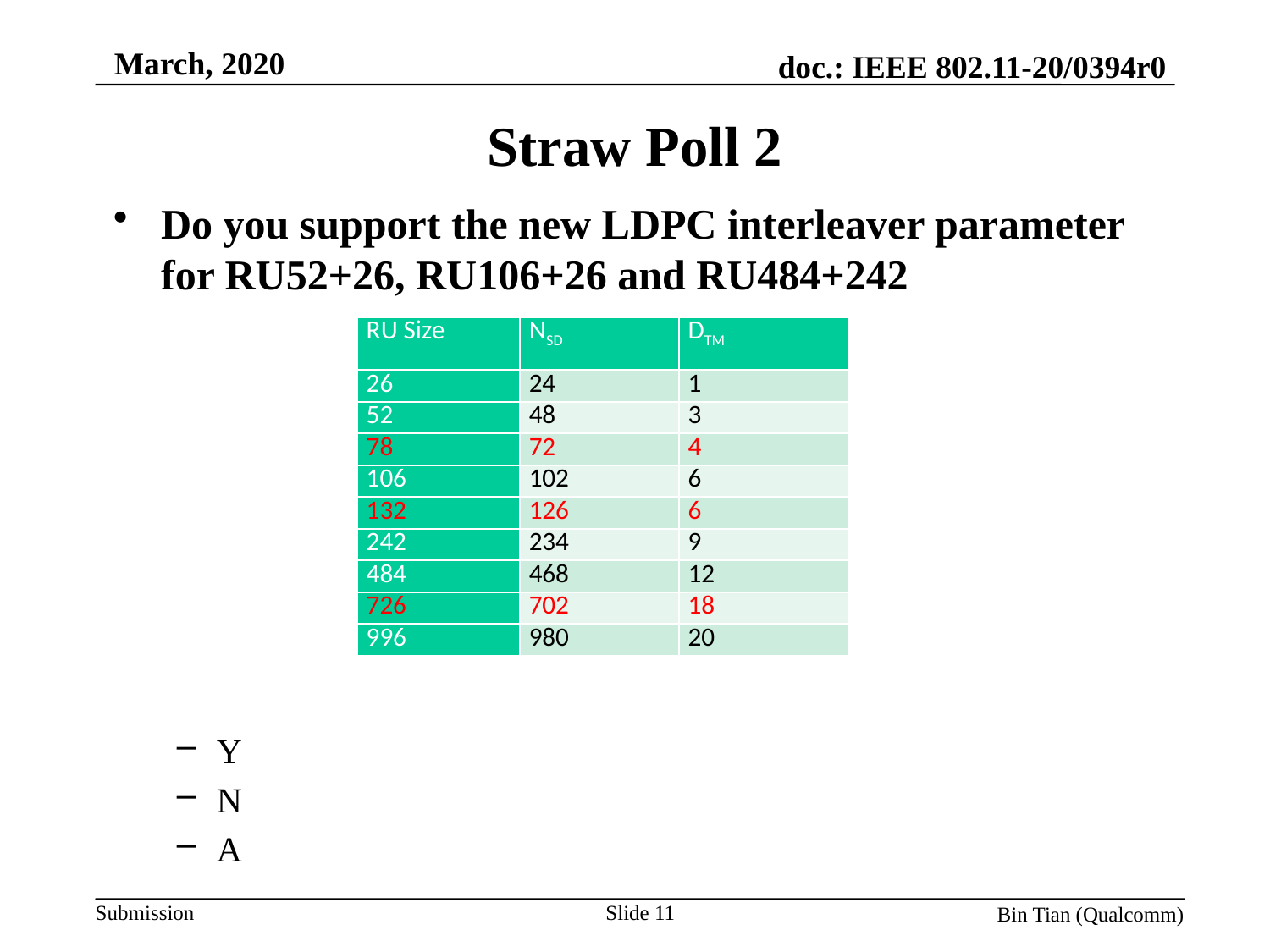

# Straw Poll 2
Do you support the new LDPC interleaver parameter for RU52+26, RU106+26 and RU484+242

Y
N
A
| RU Size | NSD | DTM |
| --- | --- | --- |
| 26 | 24 | 1 |
| 52 | 48 | 3 |
| 78 | 72 | 4 |
| 106 | 102 | 6 |
| 132 | 126 | 6 |
| 242 | 234 | 9 |
| 484 | 468 | 12 |
| 726 | 702 | 18 |
| 996 | 980 | 20 |
Slide 11